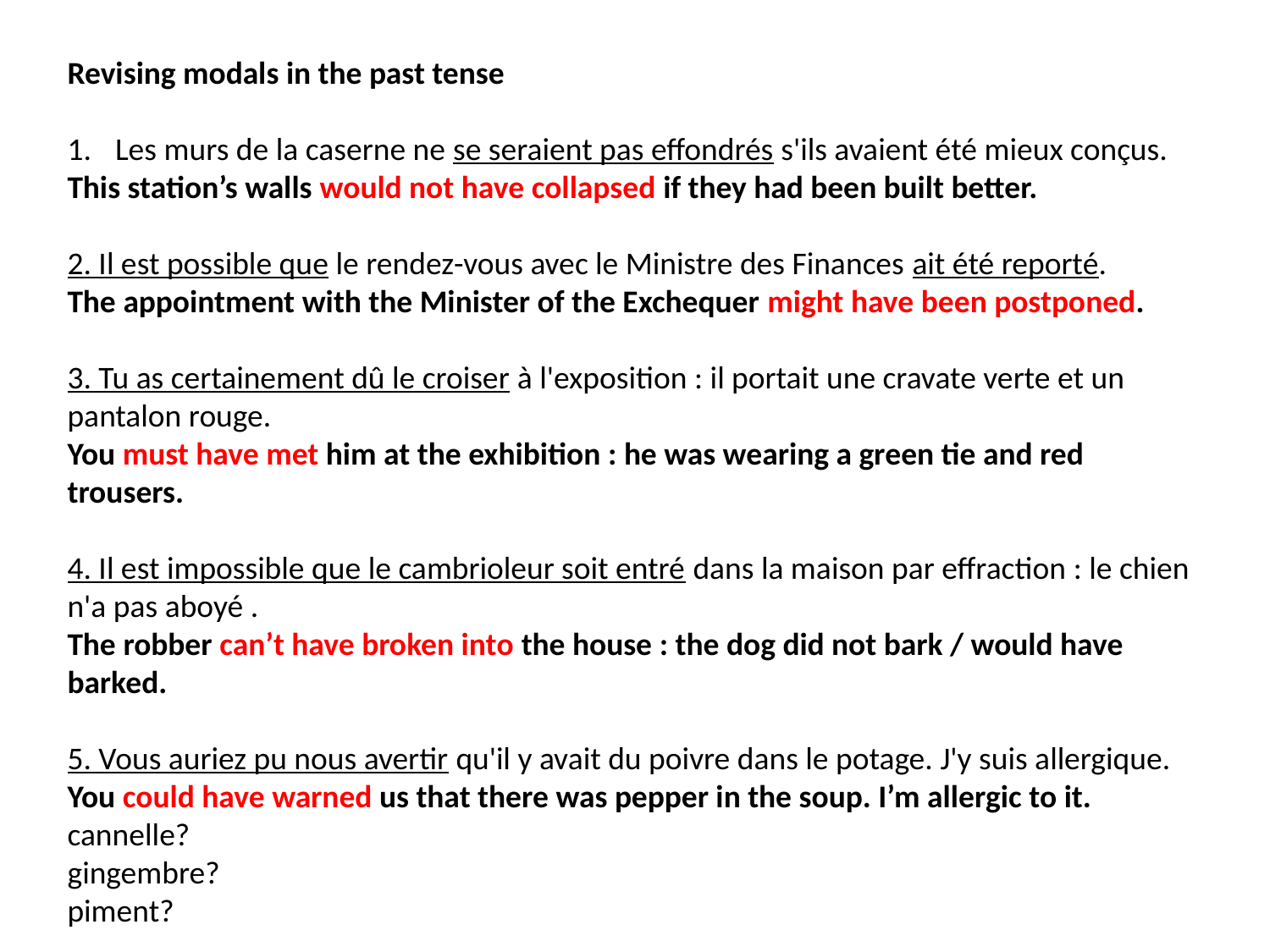

Revising modals in the past tense

Les murs de la caserne ne se seraient pas effondrés s'ils avaient été mieux conçus.
This station’s walls would not have collapsed if they had been built better.

2. Il est possible que le rendez-vous avec le Ministre des Finances ait été reporté.
The appointment with the Minister of the Exchequer might have been postponed.

3. Tu as certainement dû le croiser à l'exposition : il portait une cravate verte et un pantalon rouge.
You must have met him at the exhibition : he was wearing a green tie and red trousers.

4. Il est impossible que le cambrioleur soit entré dans la maison par effraction : le chien n'a pas aboyé .
The robber can’t have broken into the house : the dog did not bark / would have barked.

5. Vous auriez pu nous avertir qu'il y avait du poivre dans le potage. J'y suis allergique.
You could have warned us that there was pepper in the soup. I’m allergic to it.
cannelle?
gingembre?
piment?